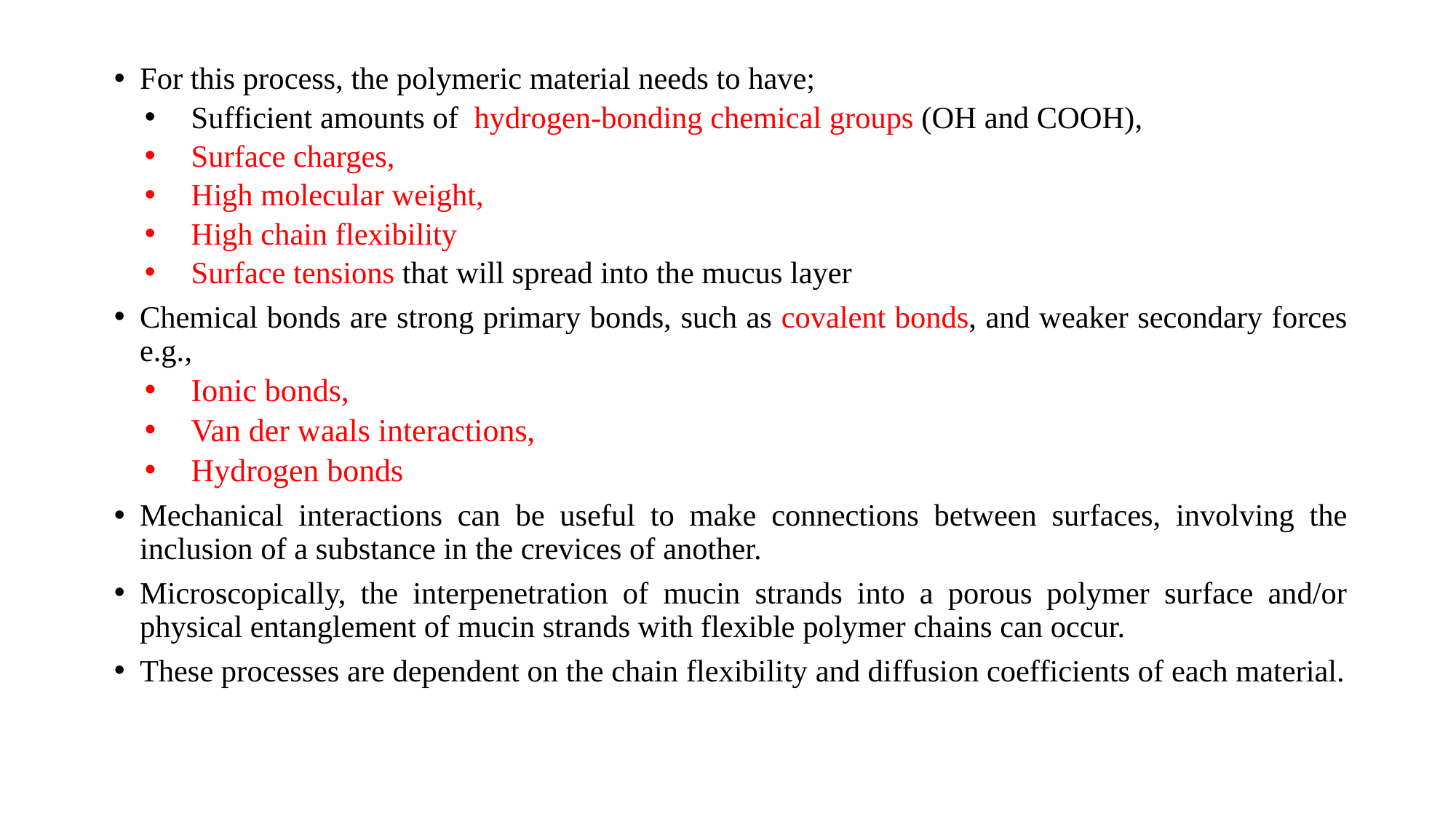

For this process, the polymeric material needs to have;
Sufficient amounts of  hydrogen-bonding chemical groups (OH and COOH),
Surface charges,
High molecular weight,
High chain flexibility
Surface tensions that will spread into the mucus layer
Chemical bonds are strong primary bonds, such as covalent bonds, and weaker secondary forces e.g.,
Ionic bonds,
Van der waals interactions,
Hydrogen bonds
Mechanical interactions can be useful to make connections between surfaces, involving the inclusion of a substance in the crevices of another.
Microscopically, the interpenetration of mucin strands into a porous polymer surface and/or physical entanglement of mucin strands with flexible polymer chains can occur.
These processes are dependent on the chain flexibility and diffusion coefficients of each material.